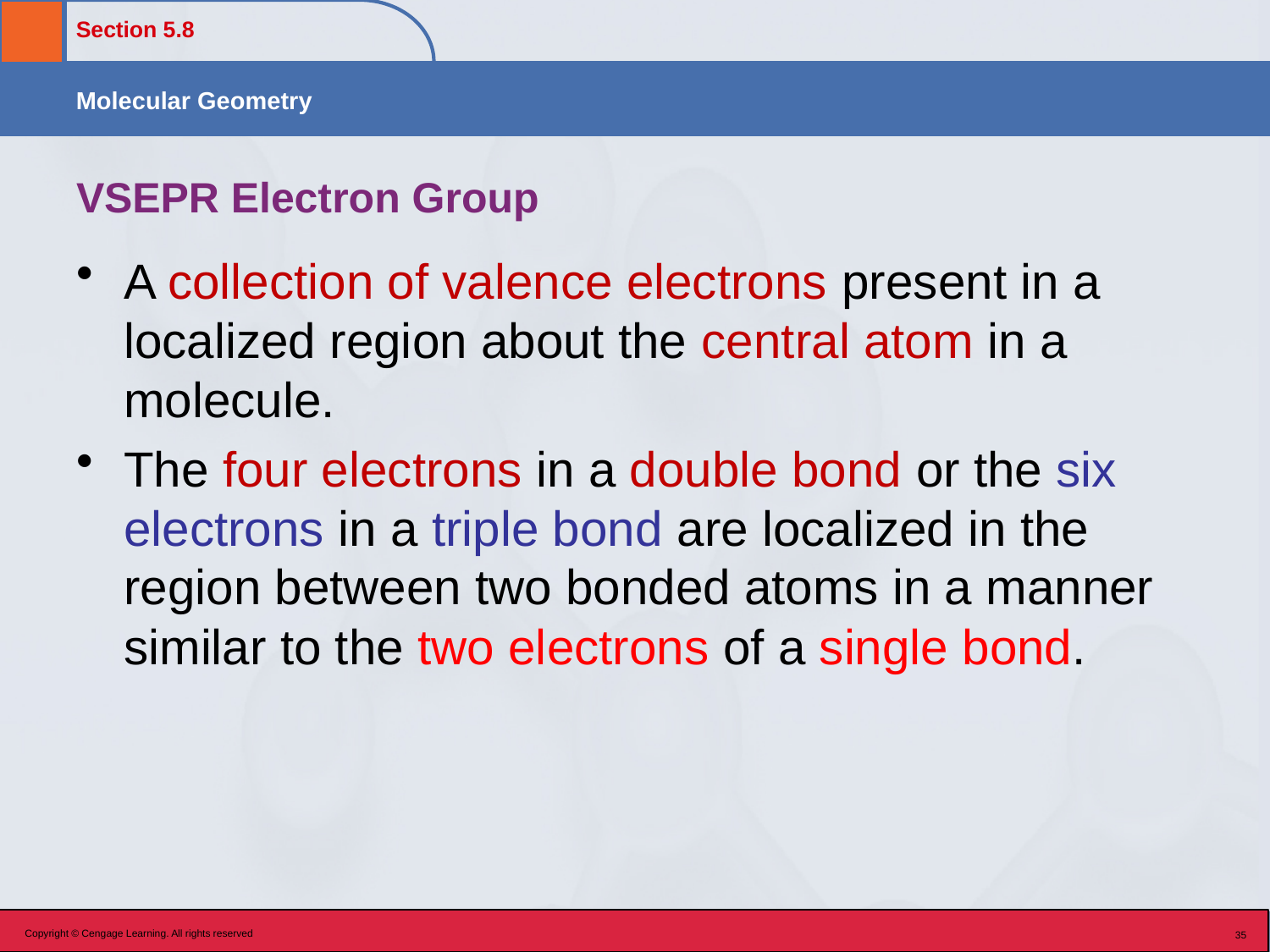

# VSEPR Electron Group
A collection of valence electrons present in a localized region about the central atom in a molecule.
The four electrons in a double bond or the six electrons in a triple bond are localized in the region between two bonded atoms in a manner similar to the two electrons of a single bond.

Copyright © Cengage Learning. All rights reserved
35